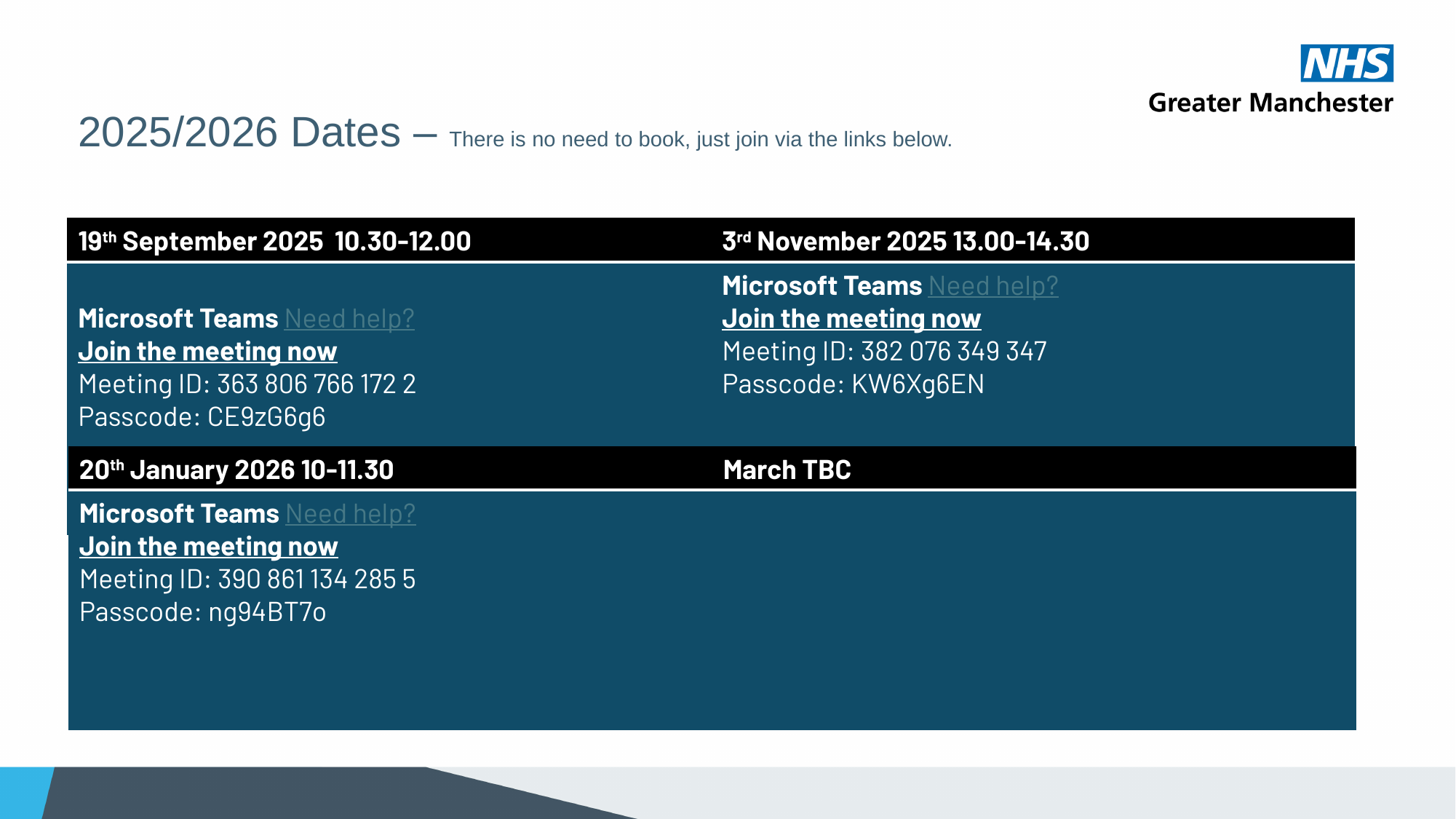

# 2025/2026 Dates – There is no need to book, just join via the links below.
| 19th September 2025 10.30-12.00 | 3rd November 2025 13.00-14.30 |
| --- | --- |
| Microsoft Teams Need help? Join the meeting now Meeting ID: 363 806 766 172 2 Passcode: CE9zG6g6 | Microsoft Teams Need help? Join the meeting now Meeting ID: 382 076 349 347 Passcode: KW6Xg6EN |
| 20th January 2026 10-11.30 | March TBC |
| --- | --- |
| Microsoft Teams Need help? Join the meeting now Meeting ID: 390 861 134 285 5 Passcode: ng94BT7o |  |